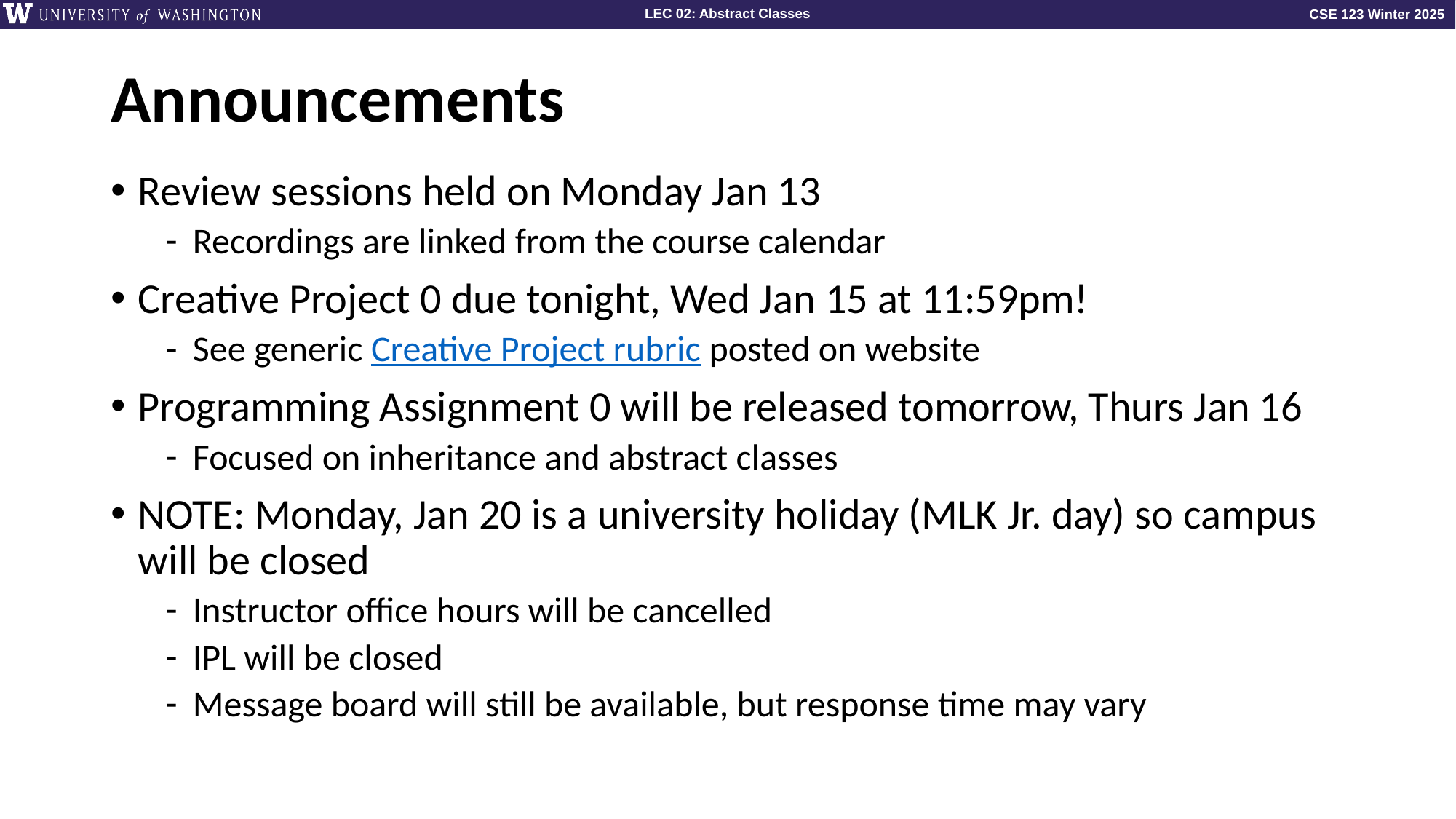

# Announcements
Review sessions held on Monday Jan 13
Recordings are linked from the course calendar
Creative Project 0 due tonight, Wed Jan 15 at 11:59pm!
See generic Creative Project rubric posted on website
Programming Assignment 0 will be released tomorrow, Thurs Jan 16
Focused on inheritance and abstract classes
NOTE: Monday, Jan 20 is a university holiday (MLK Jr. day) so campus will be closed
Instructor office hours will be cancelled
IPL will be closed
Message board will still be available, but response time may vary